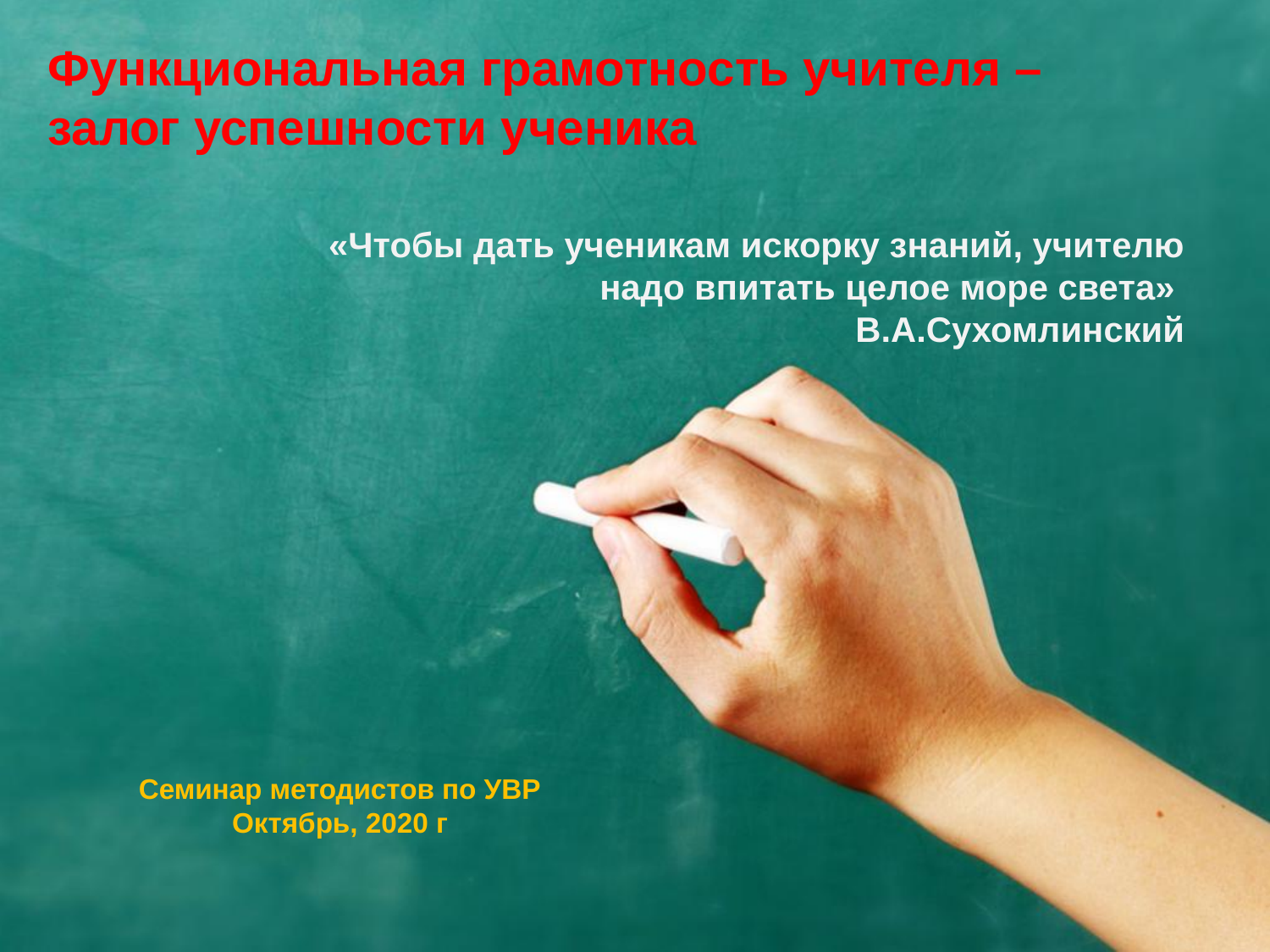

# Функциональная грамотность учителя – залог успешности ученика
«Чтобы дать ученикам искорку знаний, учителю надо впитать целое море света»  В.А.Сухомлинский
Семинар методистов по УВР
Октябрь, 2020 г